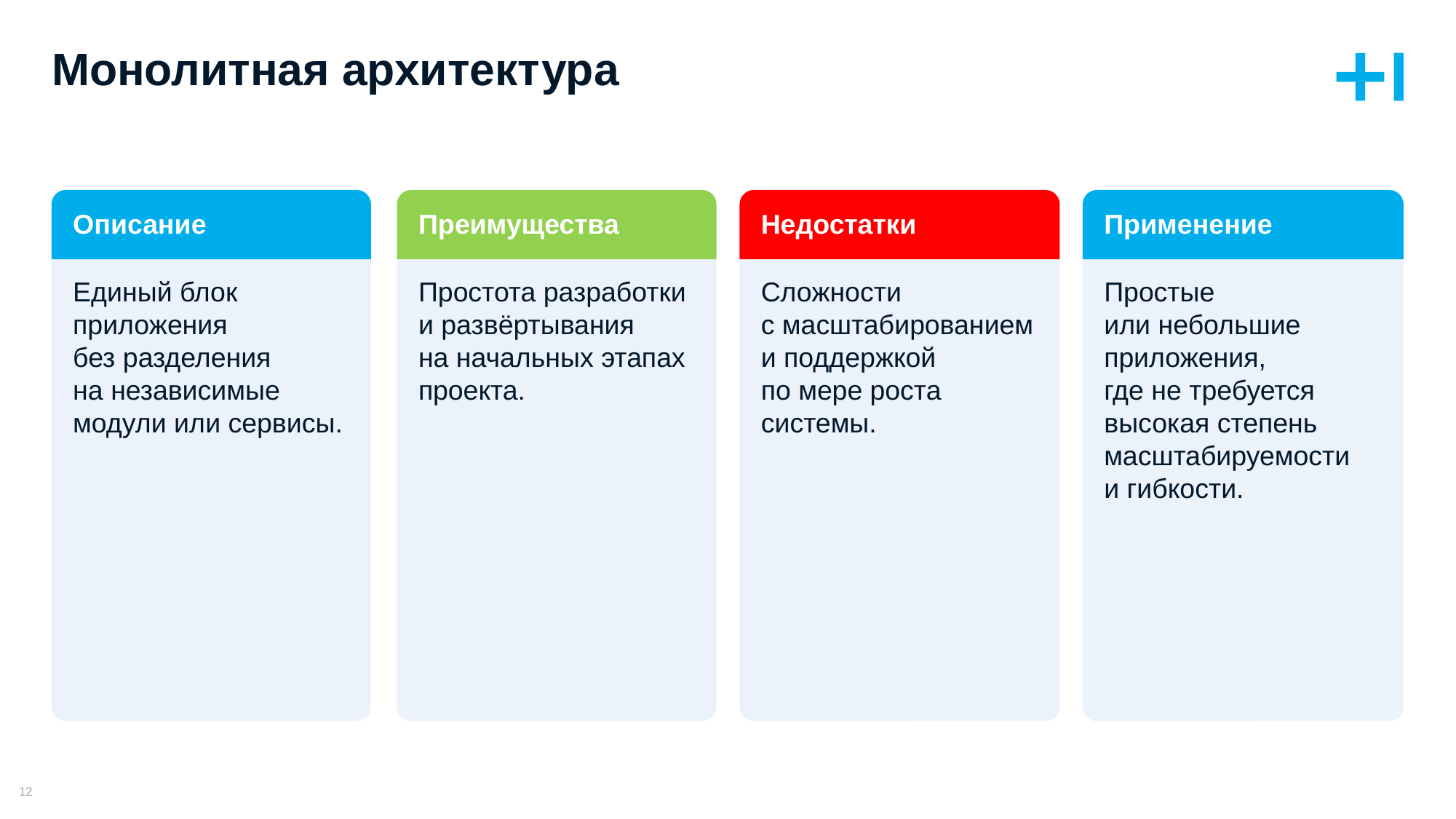

# Монолитная архитектура
Описание
Преимущества
Недостатки
Применение
Единый блок приложения
без разделения
на независимые модули или сервисы.
Простота разработки
и развёртывания
на начальных этапах проекта.
Сложности
с масштабированием
и поддержкой
по мере роста системы.
Простые
или небольшие приложения,
где не требуется высокая степень масштабируемости
и гибкости.